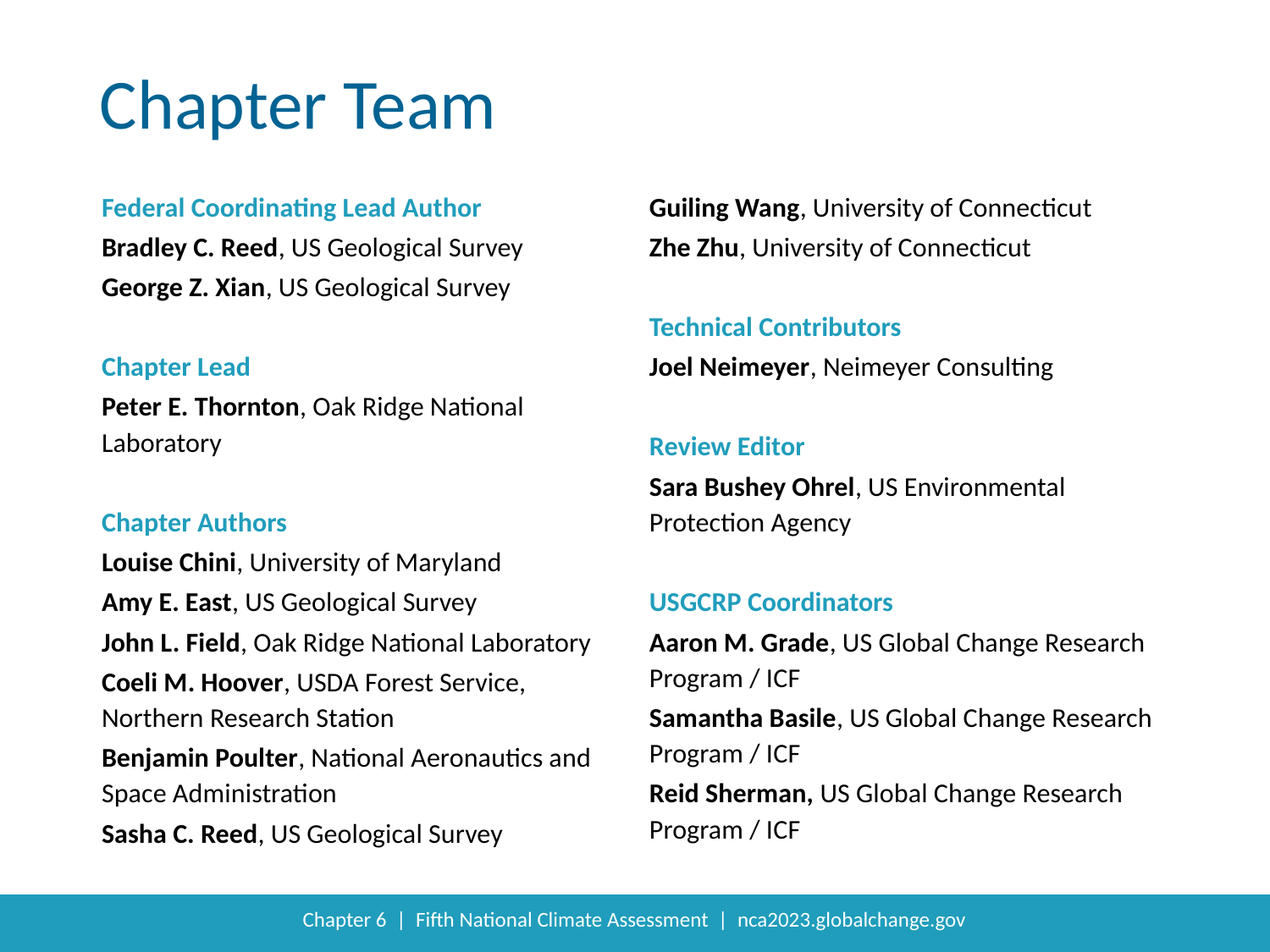

Federal Coordinating Lead Author
Bradley C. Reed, US Geological Survey
George Z. Xian, US Geological Survey

Chapter Lead
Peter E. Thornton, Oak Ridge National Laboratory

Chapter Authors
Louise Chini, University of Maryland
Amy E. East, US Geological Survey
John L. Field, Oak Ridge National Laboratory
Coeli M. Hoover, USDA Forest Service, Northern Research Station
Benjamin Poulter, National Aeronautics and Space Administration
Sasha C. Reed, US Geological Survey
Guiling Wang, University of Connecticut
Zhe Zhu, University of Connecticut

Technical Contributors
Joel Neimeyer, Neimeyer Consulting

Review Editor
Sara Bushey Ohrel, US Environmental Protection Agency

USGCRP Coordinators
Aaron M. Grade, US Global Change Research Program / ICF
Samantha Basile, US Global Change Research Program / ICF
Reid Sherman, US Global Change Research Program / ICF